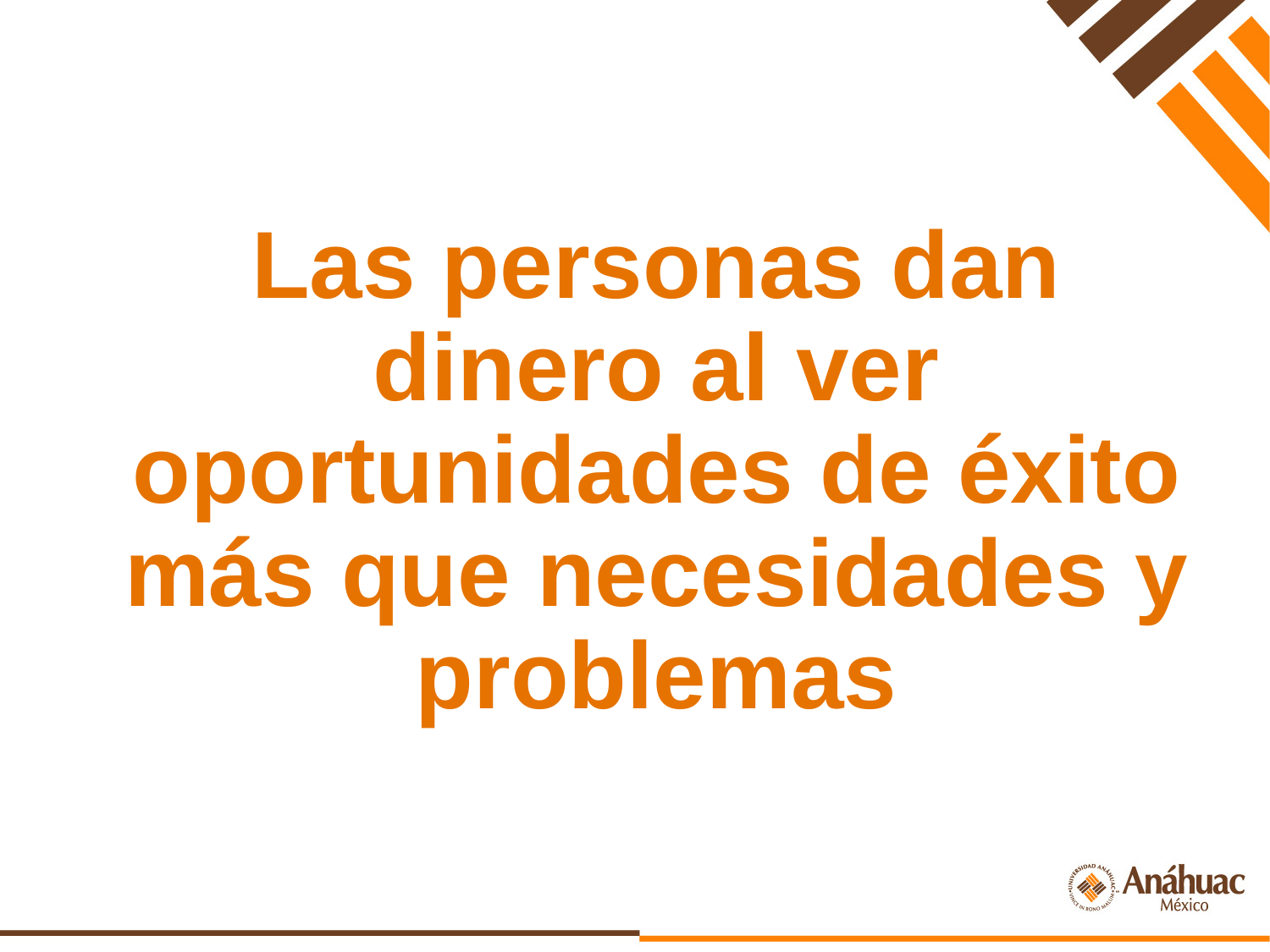

Las personas dan dinero al ver oportunidades de éxito más que necesidades y problemas